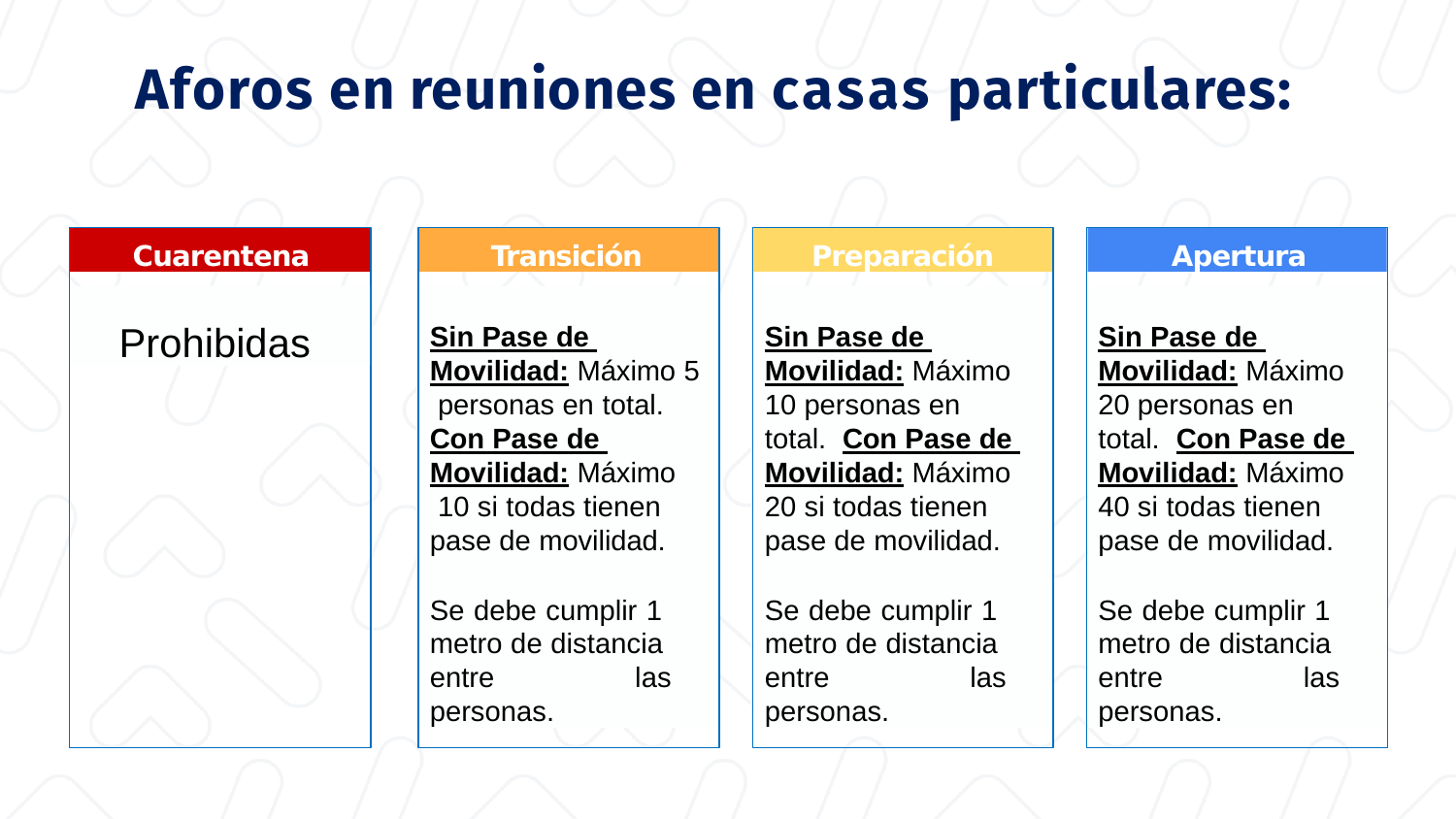

# Aforos en reuniones en casas particulares:

Cuarentena
Transición
Preparación
Apertura
Prohibidas

Sin Pase de  Movilidad: Máximo 5  personas en total.
Con Pase de  Movilidad: Máximo  10 si todas tienen  pase de movilidad.

Se debe cumplir 1  metro de distancia  entre las personas.

Sin Pase de  Movilidad: Máximo  10 personas en total.  Con Pase de  Movilidad: Máximo  20 si todas tienen  pase de movilidad.

Se debe cumplir 1  metro de distancia  entre las personas.

Sin Pase de  Movilidad: Máximo  20 personas en total.  Con Pase de  Movilidad: Máximo  40 si todas tienen  pase de movilidad.

Se debe cumplir 1  metro de distancia  entre las personas.